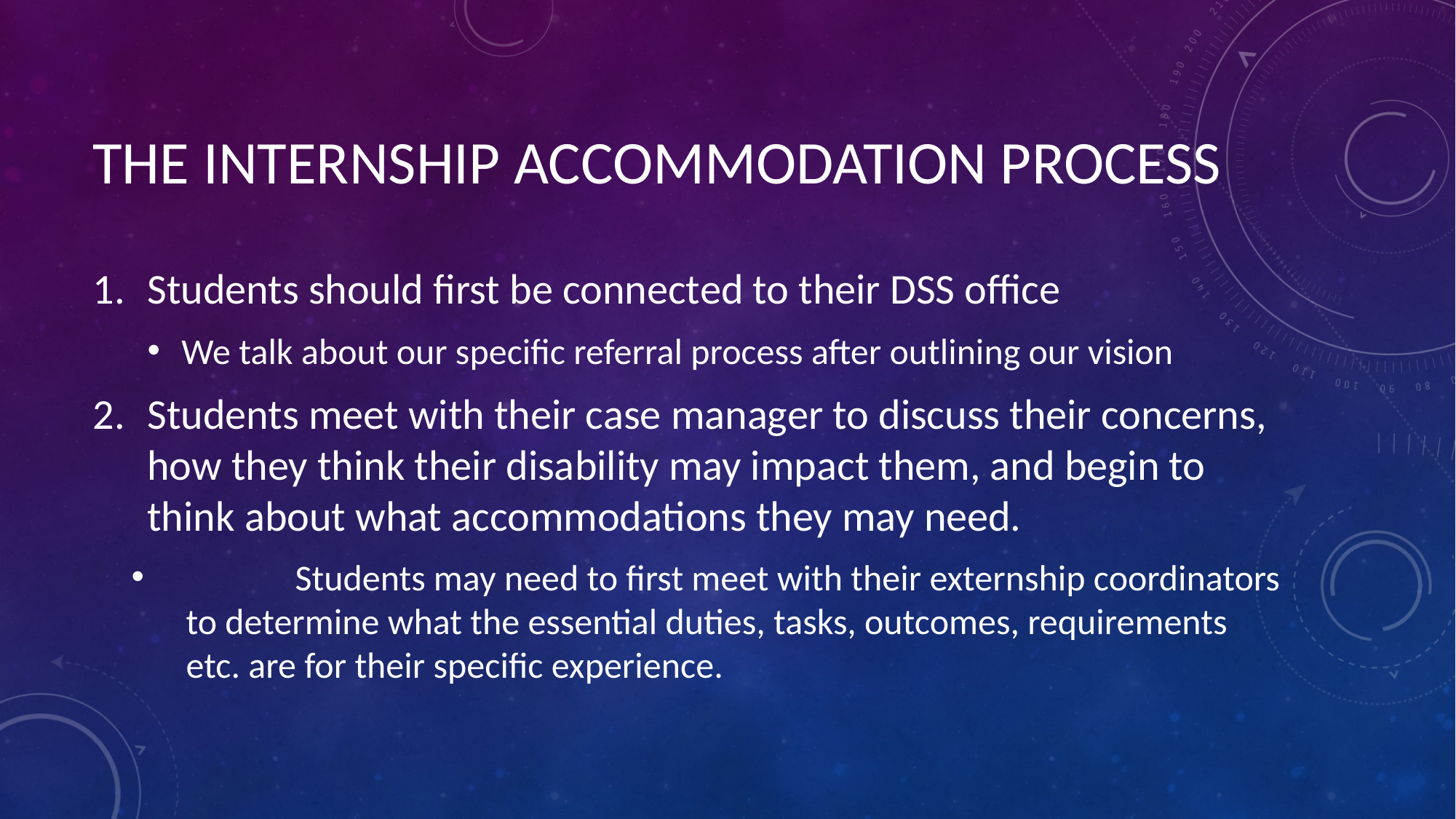

# The Internship Accommodation Process
Students should first be connected to their DSS office
We talk about our specific referral process after outlining our vision
Students meet with their case manager to discuss their concerns, how they think their disability may impact them, and begin to think about what accommodations they may need.
	Students may need to first meet with their externship coordinators to determine what the essential duties, tasks, outcomes, requirements etc. are for their specific experience.